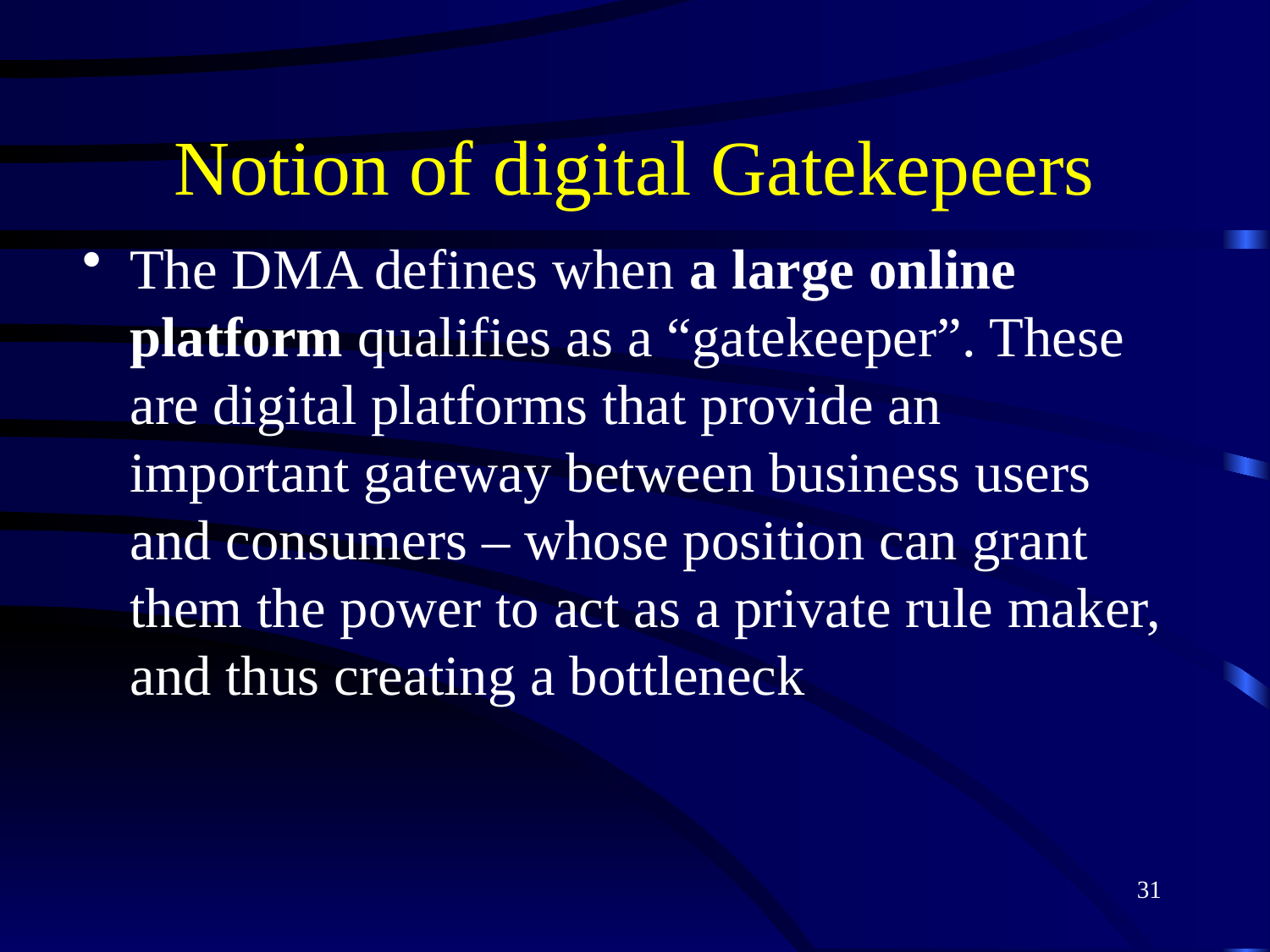

# Notion of digital Gatekepeers
The DMA defines when a large online platform qualifies as a “gatekeeper”. These are digital platforms that provide an important gateway between business users and consumers – whose position can grant them the power to act as a private rule maker, and thus creating a bottleneck
31